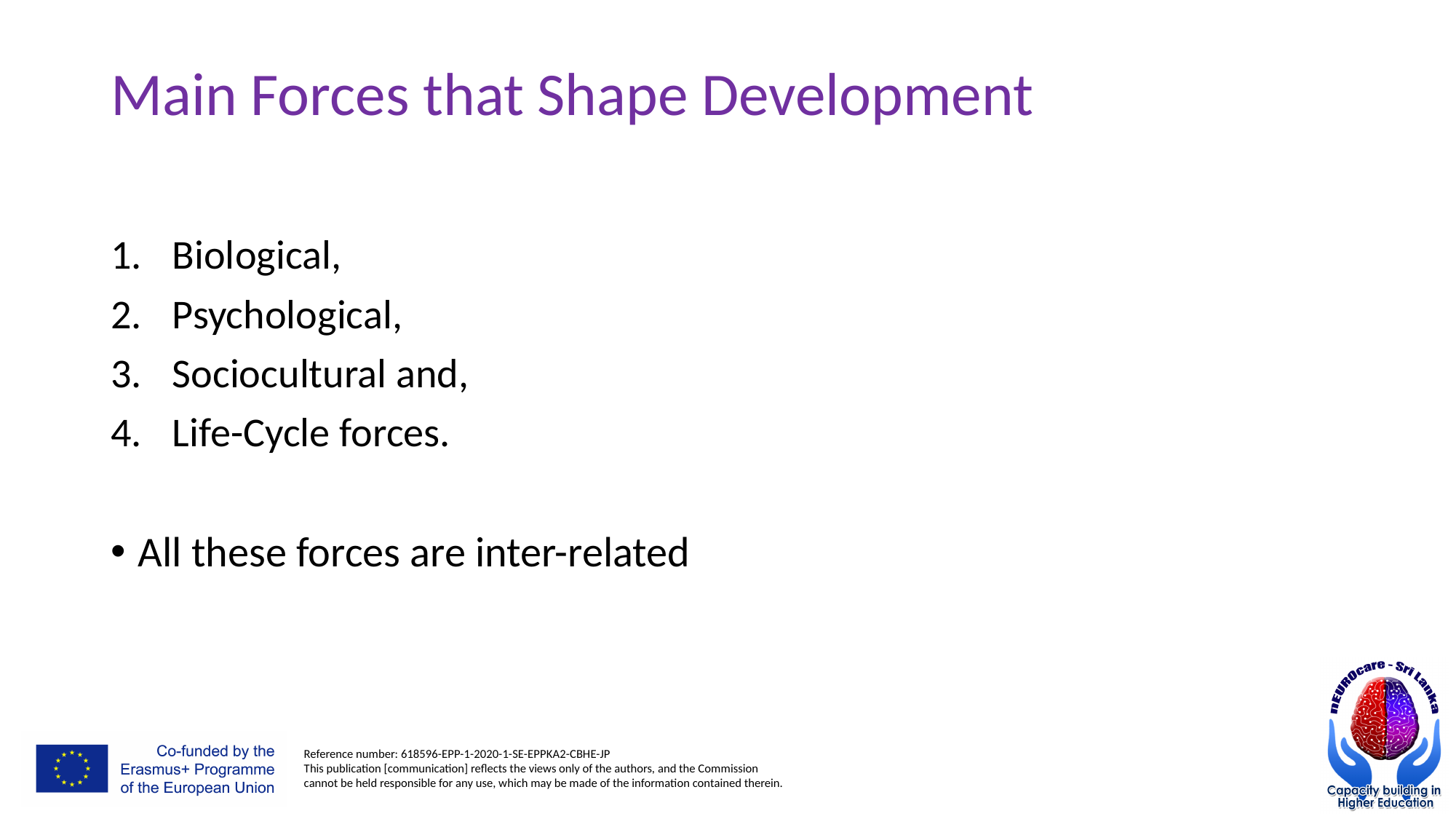

# Main Forces that Shape Development

Biological,
Psychological,
Sociocultural and,
Life-Cycle forces.

All these forces are inter-related